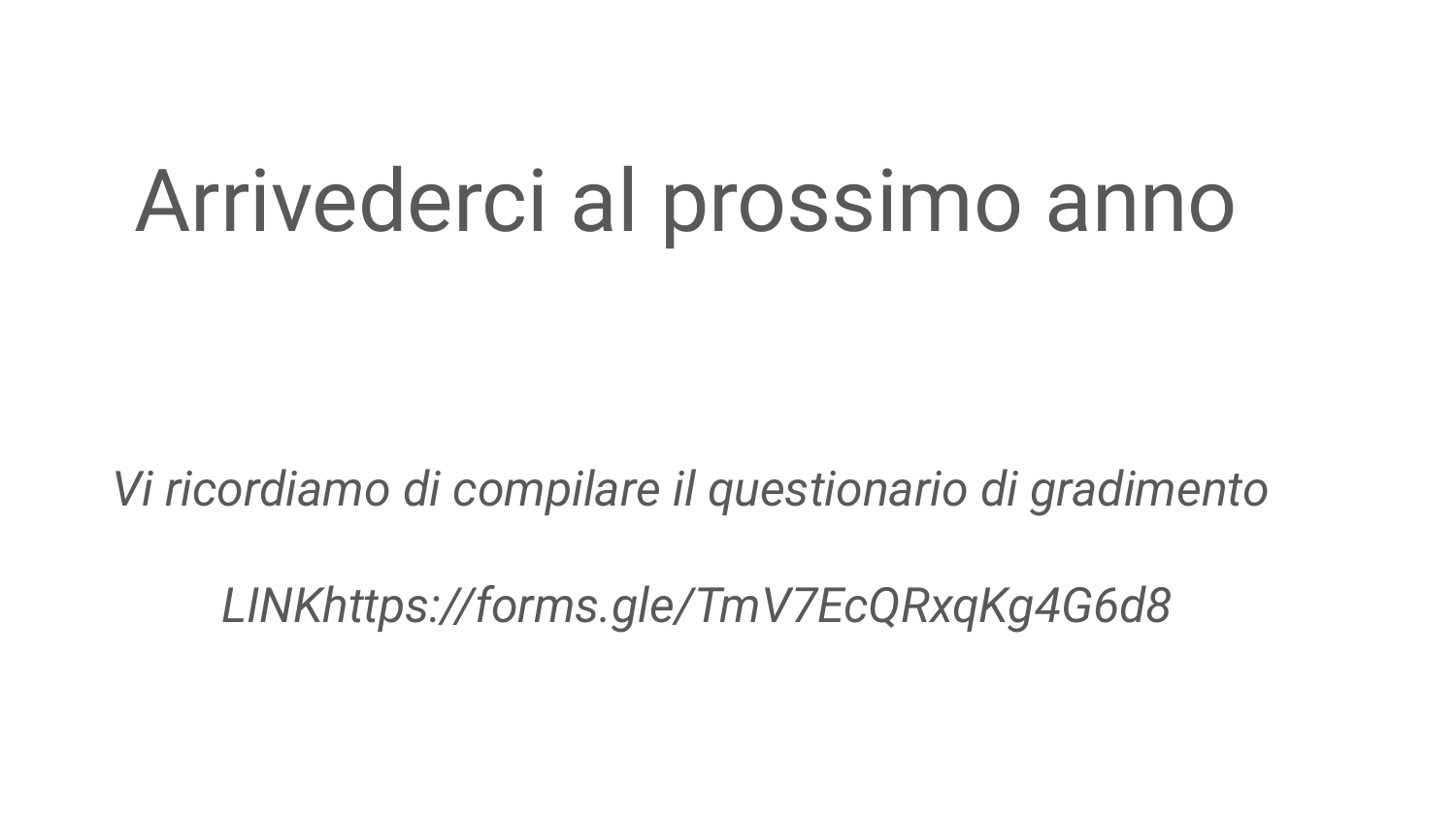

Arrivederci al prossimo anno

Vi ricordiamo di compilare il questionario di gradimento

LINKhttps://forms.gle/TmV7EcQRxqKg4G6d8

#